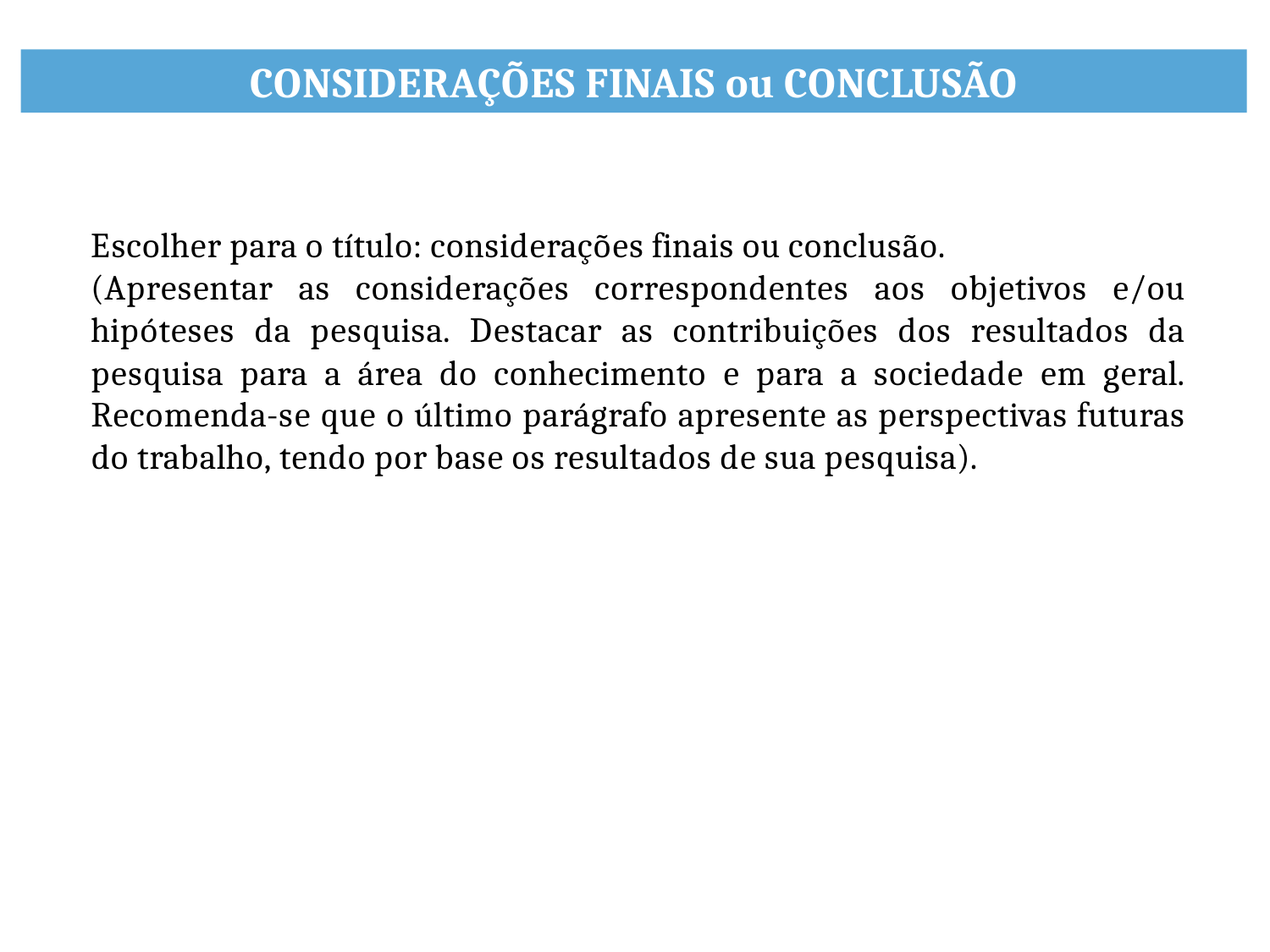

CONSIDERAÇÕES FINAIS ou CONCLUSÃO
Escolher para o título: considerações finais ou conclusão.
(Apresentar as considerações correspondentes aos objetivos e/ou hipóteses da pesquisa. Destacar as contribuições dos resultados da pesquisa para a área do conhecimento e para a sociedade em geral. Recomenda-se que o último parágrafo apresente as perspectivas futuras do trabalho, tendo por base os resultados de sua pesquisa).